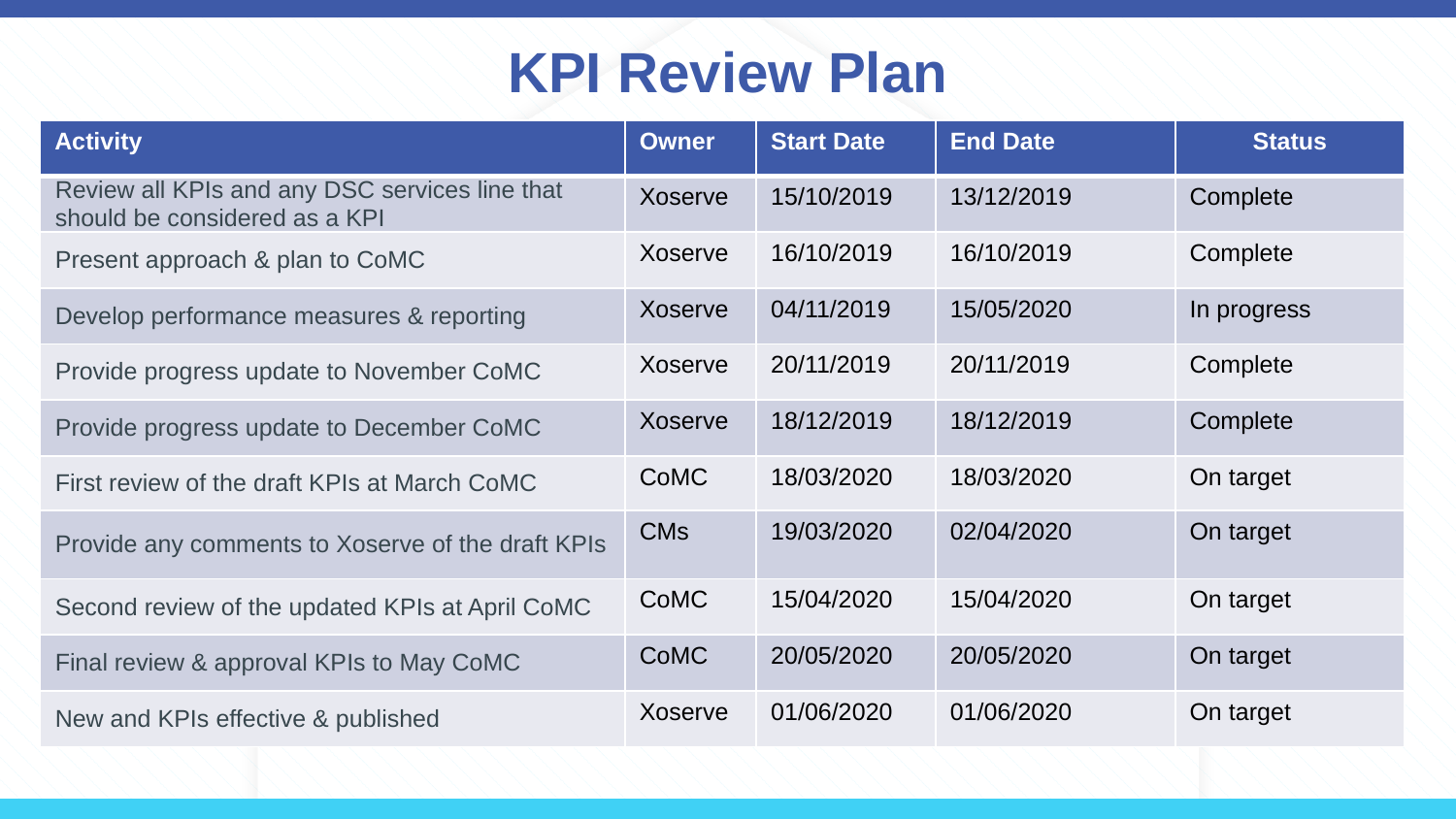

# KPI Review Plan
| Activity | Owner | Start Date | End Date | Status |
| --- | --- | --- | --- | --- |
| Review all KPIs and any DSC services line that should be considered as a KPI | Xoserve | 15/10/2019 | 13/12/2019 | Complete |
| Present approach & plan to CoMC | Xoserve | 16/10/2019 | 16/10/2019 | Complete |
| Develop performance measures & reporting | Xoserve | 04/11/2019 | 15/05/2020 | In progress |
| Provide progress update to November CoMC | Xoserve | 20/11/2019 | 20/11/2019 | Complete |
| Provide progress update to December CoMC | Xoserve | 18/12/2019 | 18/12/2019 | Complete |
| First review of the draft KPIs at March CoMC | CoMC | 18/03/2020 | 18/03/2020 | On target |
| Provide any comments to Xoserve of the draft KPIs | CMs | 19/03/2020 | 02/04/2020 | On target |
| Second review of the updated KPIs at April CoMC | CoMC | 15/04/2020 | 15/04/2020 | On target |
| Final review & approval KPIs to May CoMC | CoMC | 20/05/2020 | 20/05/2020 | On target |
| New and KPIs effective & published | Xoserve | 01/06/2020 | 01/06/2020 | On target |